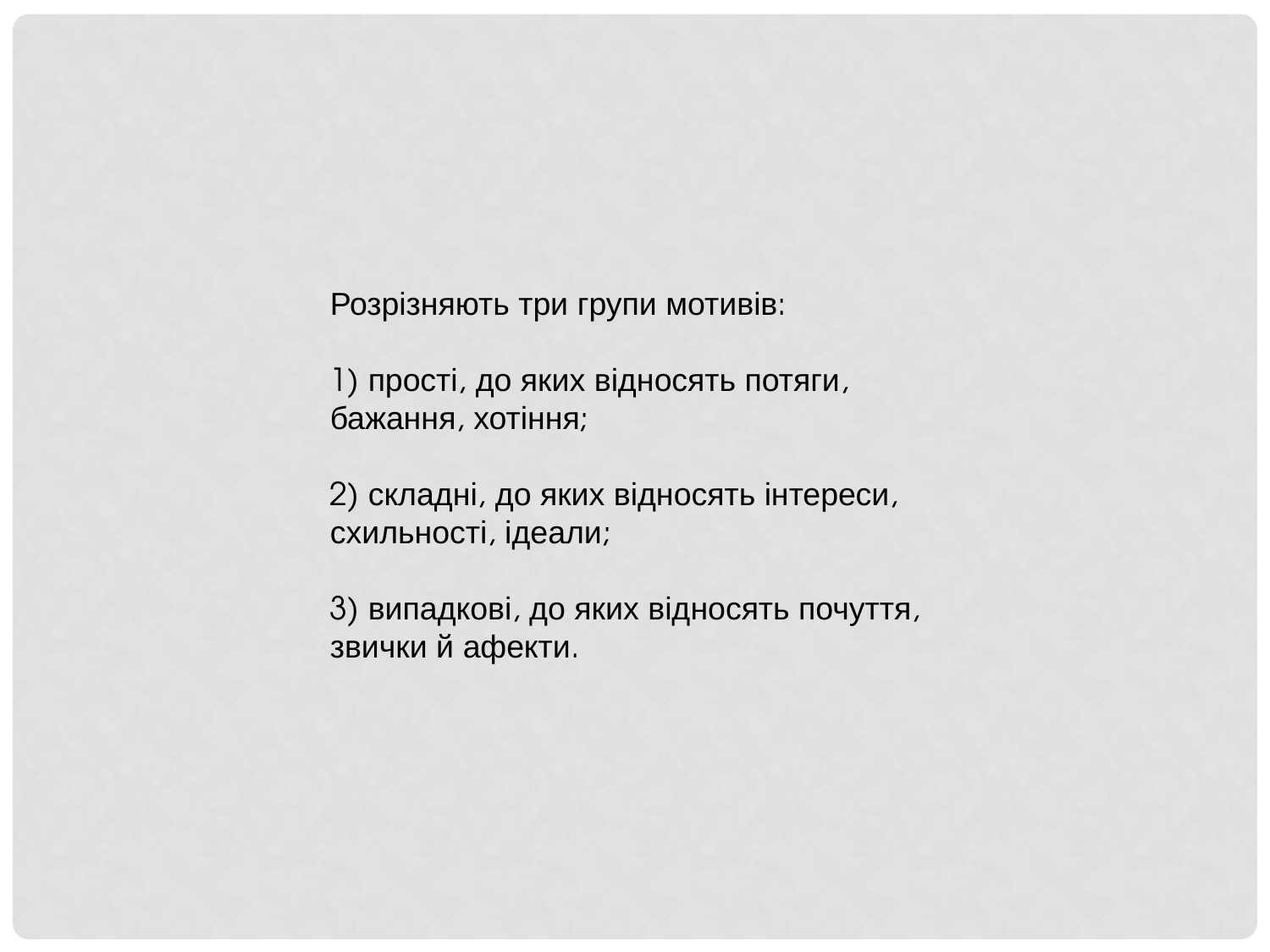

Розрізняють три групи мотивів:

1) прості, до яких відносять потяги, бажання, хотіння;

2) складні, до яких відносять інтереси, схильності, ідеали;

3) випадкові, до яких відносять почуття, звички й афекти.